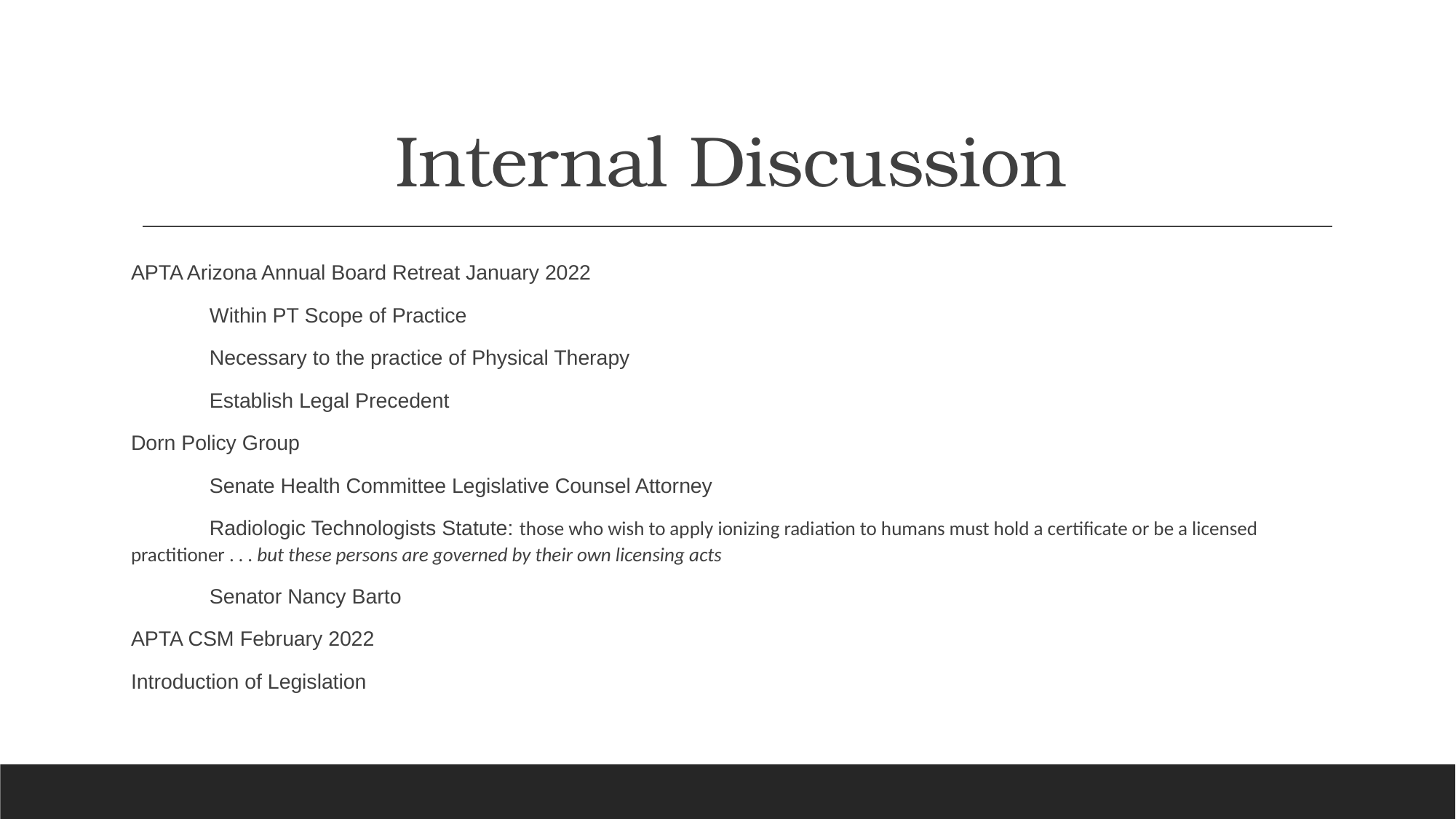

# Internal Discussion
APTA Arizona Annual Board Retreat January 2022
	Within PT Scope of Practice
	Necessary to the practice of Physical Therapy
	Establish Legal Precedent
Dorn Policy Group
	Senate Health Committee Legislative Counsel Attorney
	Radiologic Technologists Statute: those who wish to apply ionizing radiation to humans must hold a certificate or be a licensed 	practitioner . . . but these persons are governed by their own licensing acts
	Senator Nancy Barto
APTA CSM February 2022
Introduction of Legislation